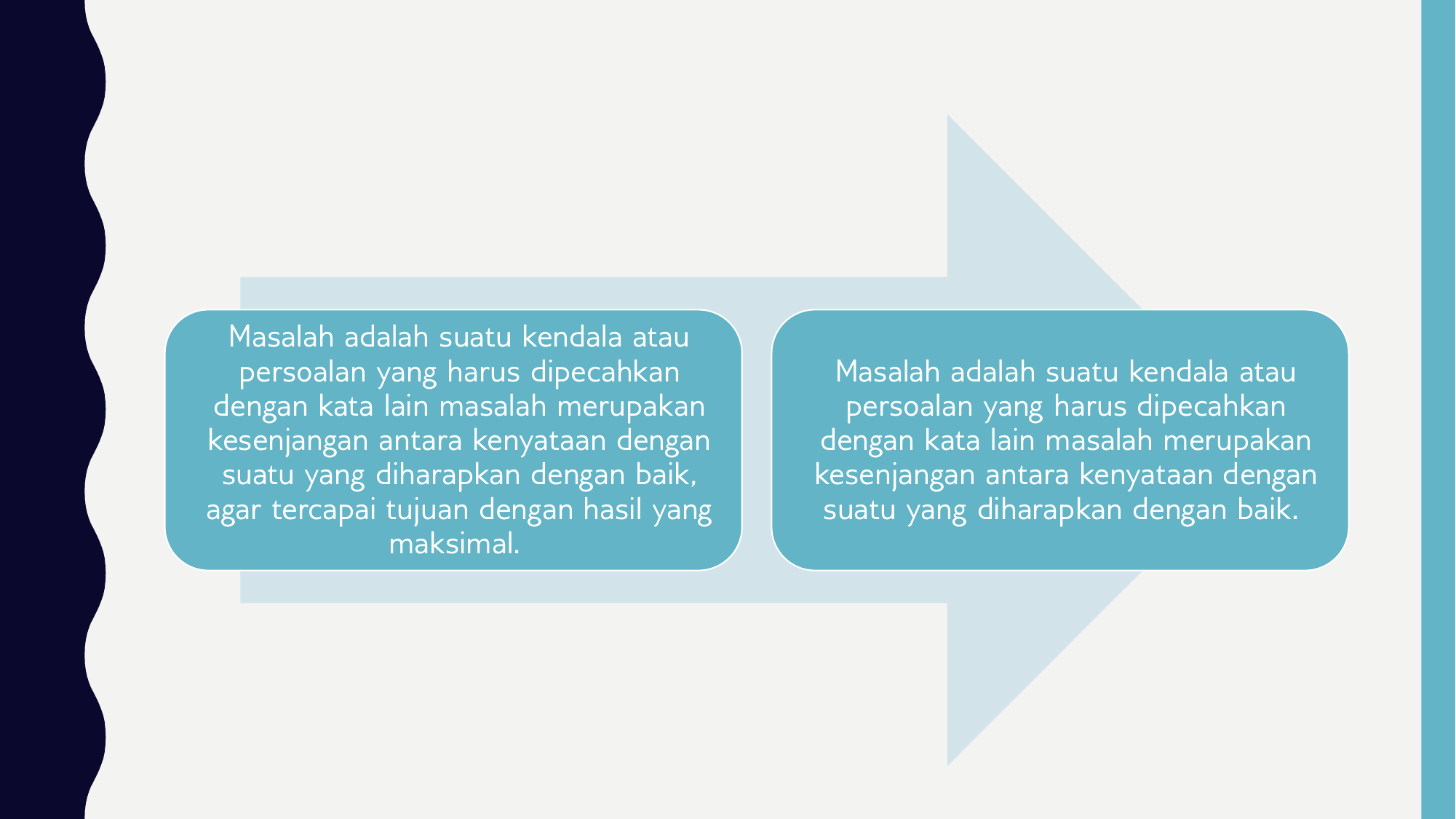

Masalah adalah suatu kendala atau persoalan yang harus dipecahkan dengan kata lain masalah merupakan kesenjangan antara kenyataan dengan suatu yang diharapkan dengan baik, agar tercapai tujuan dengan hasil yang maksimal.
Masalah adalah suatu kendala atau persoalan yang harus dipecahkan dengan kata lain masalah merupakan kesenjangan antara kenyataan dengan suatu yang diharapkan dengan baik.